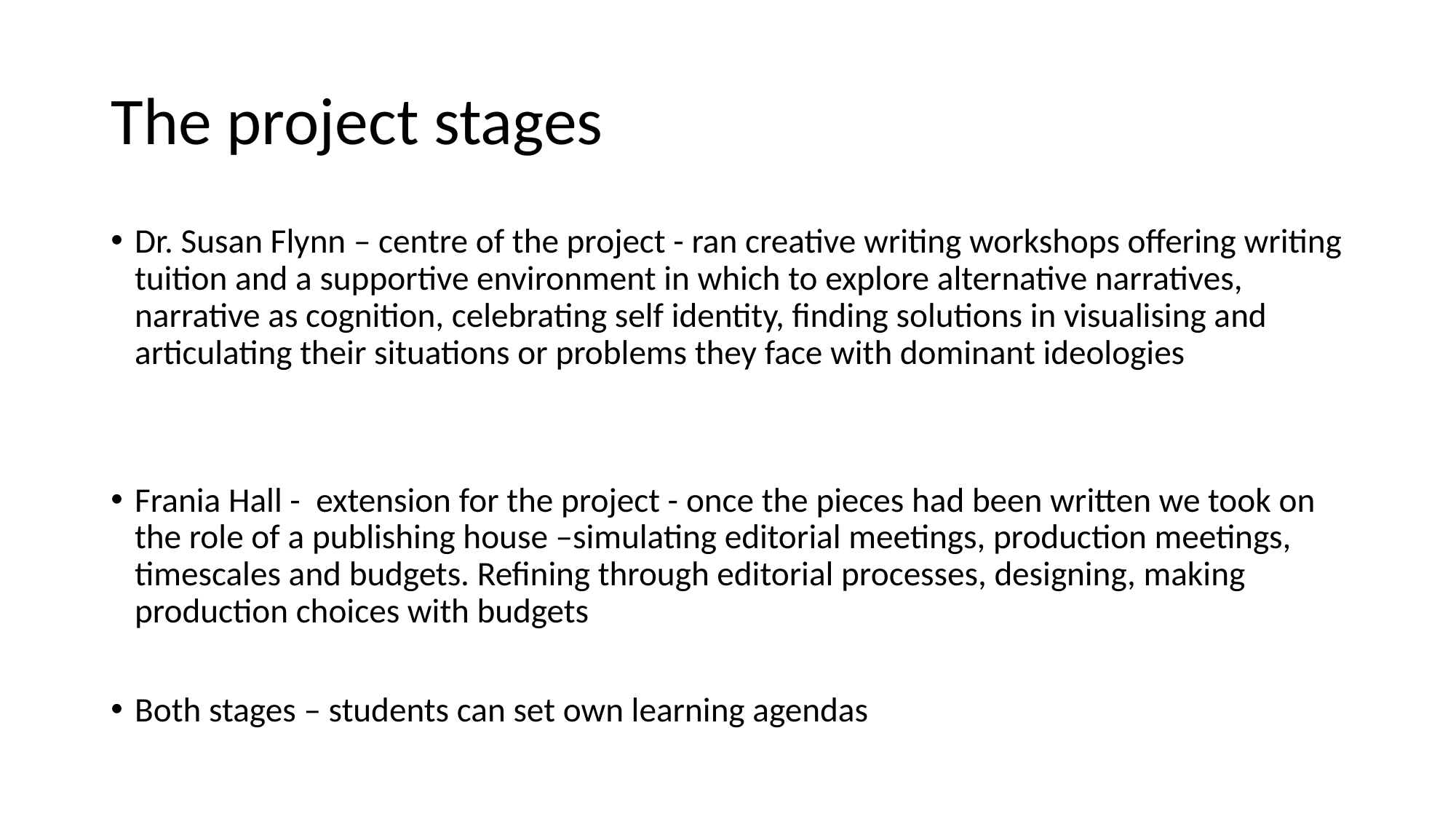

# The project stages
Dr. Susan Flynn – centre of the project - ran creative writing workshops offering writing tuition and a supportive environment in which to explore alternative narratives, narrative as cognition, celebrating self identity, finding solutions in visualising and articulating their situations or problems they face with dominant ideologies

Frania Hall -  extension for the project - once the pieces had been written we took on the role of a publishing house –simulating editorial meetings, production meetings, timescales and budgets. Refining through editorial processes, designing, making production choices with budgets

Both stages – students can set own learning agendas